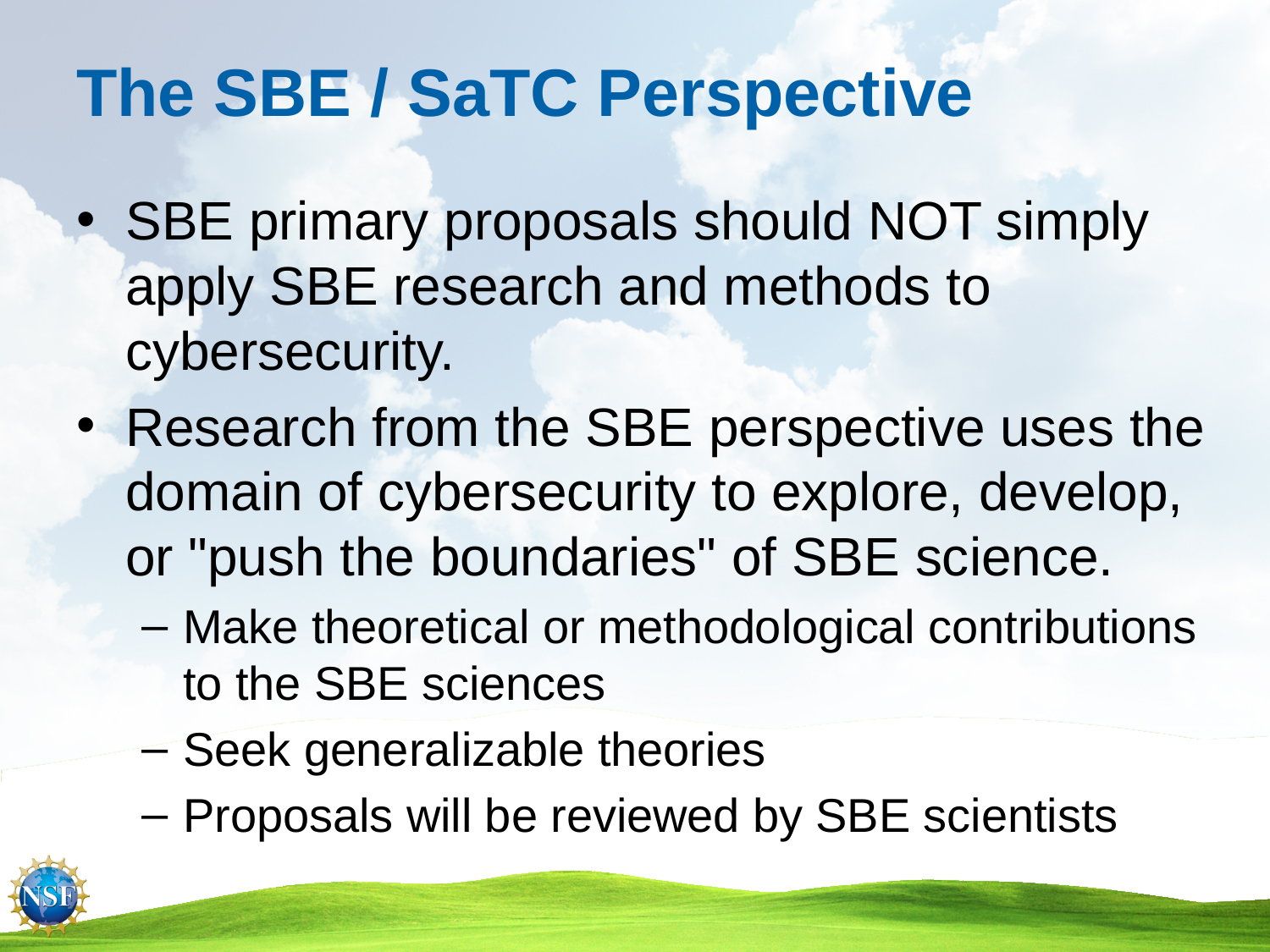

# The SBE / SaTC Perspective
SBE primary proposals should NOT simply apply SBE research and methods to cybersecurity.
Research from the SBE perspective uses the domain of cybersecurity to explore, develop, or "push the boundaries" of SBE science.
Make theoretical or methodological contributions to the SBE sciences
Seek generalizable theories
Proposals will be reviewed by SBE scientists